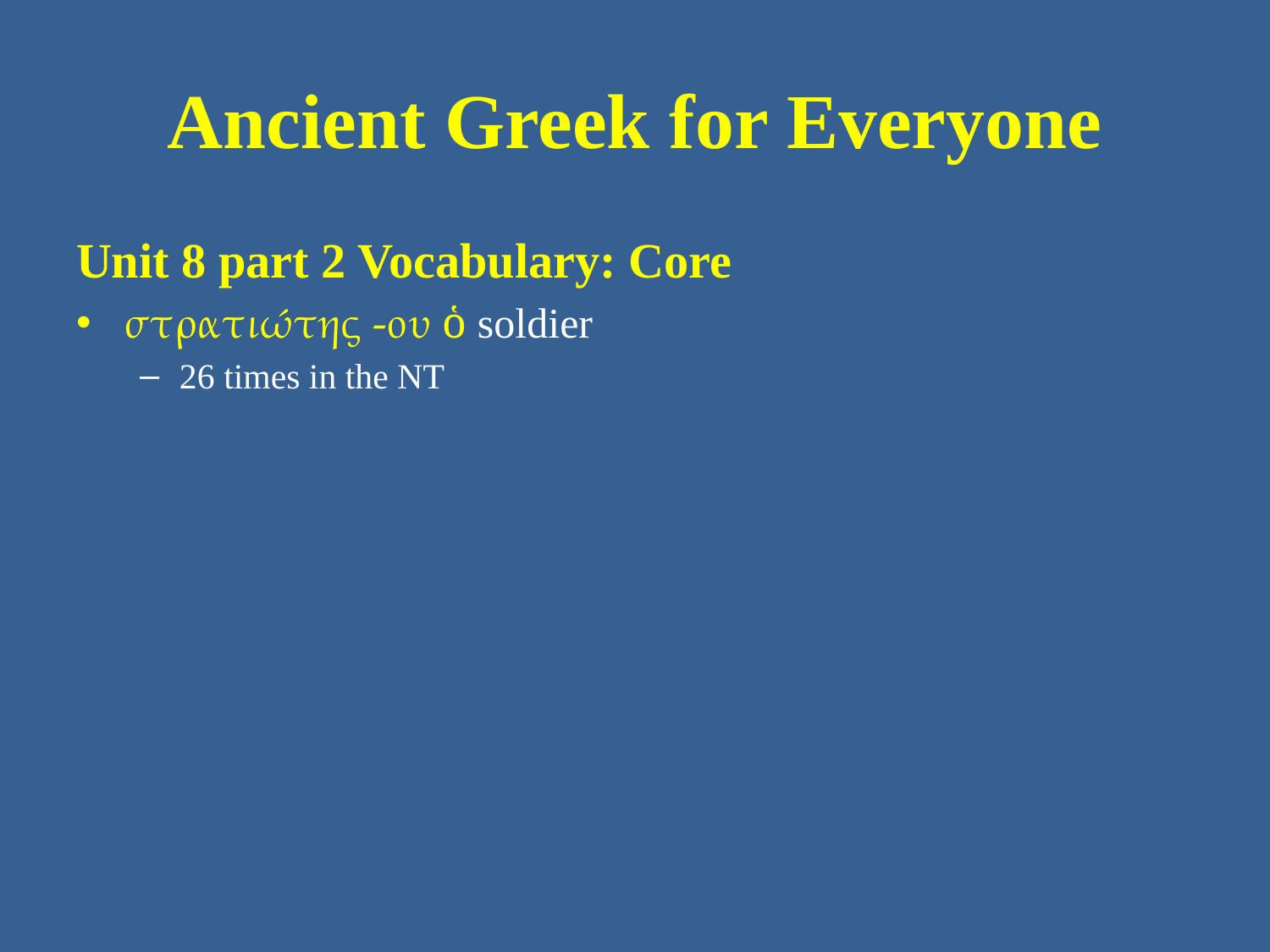

# Ancient Greek for Everyone
Unit 8 part 2 Vocabulary: Core
στρατιώτης -ου ὁ soldier
26 times in the NT